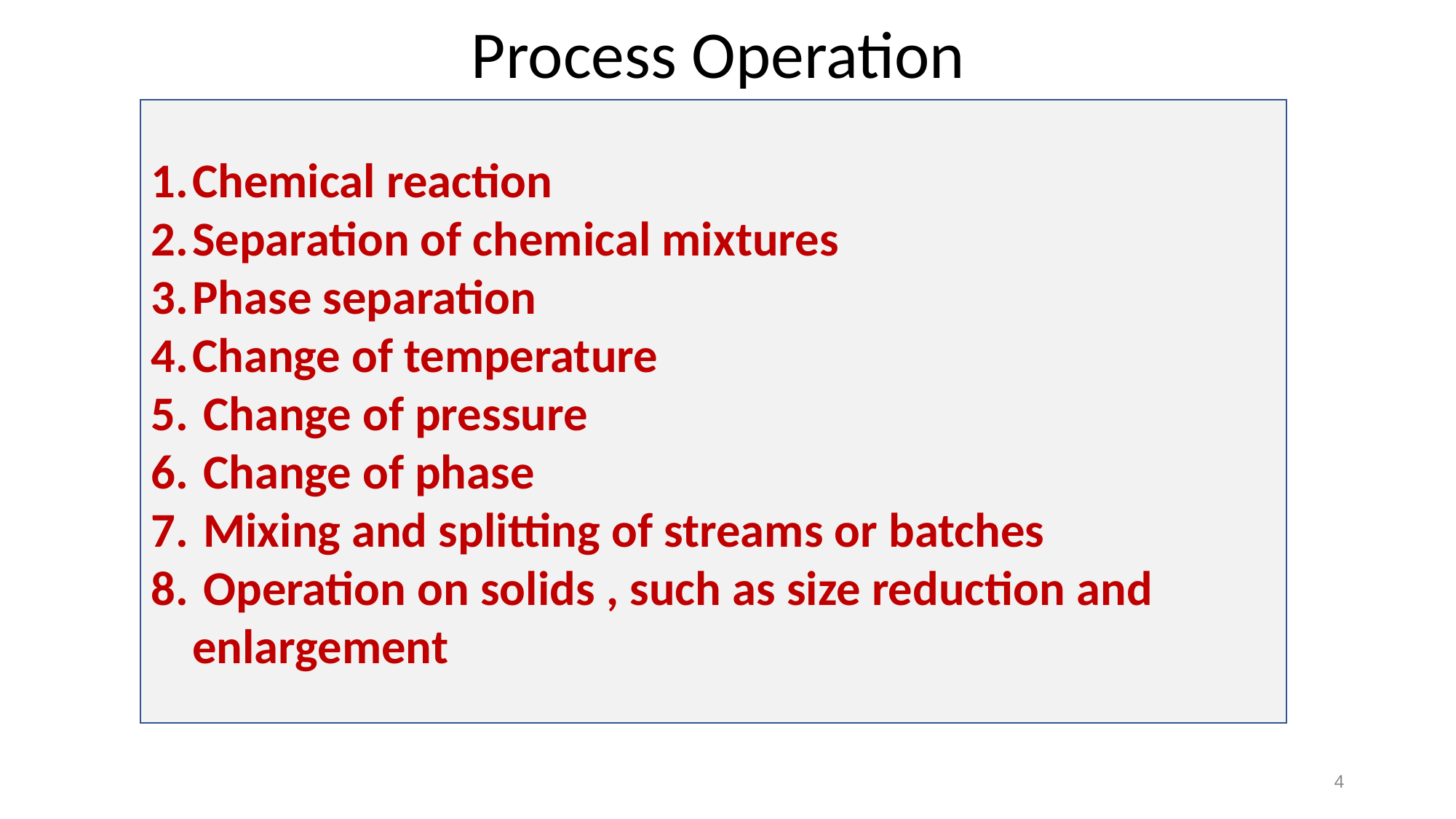

# Process Operation
Chemical reaction
Separation of chemical mixtures
Phase separation
Change of temperature
 Change of pressure
 Change of phase
 Mixing and splitting of streams or batches
 Operation on solids , such as size reduction and enlargement
4